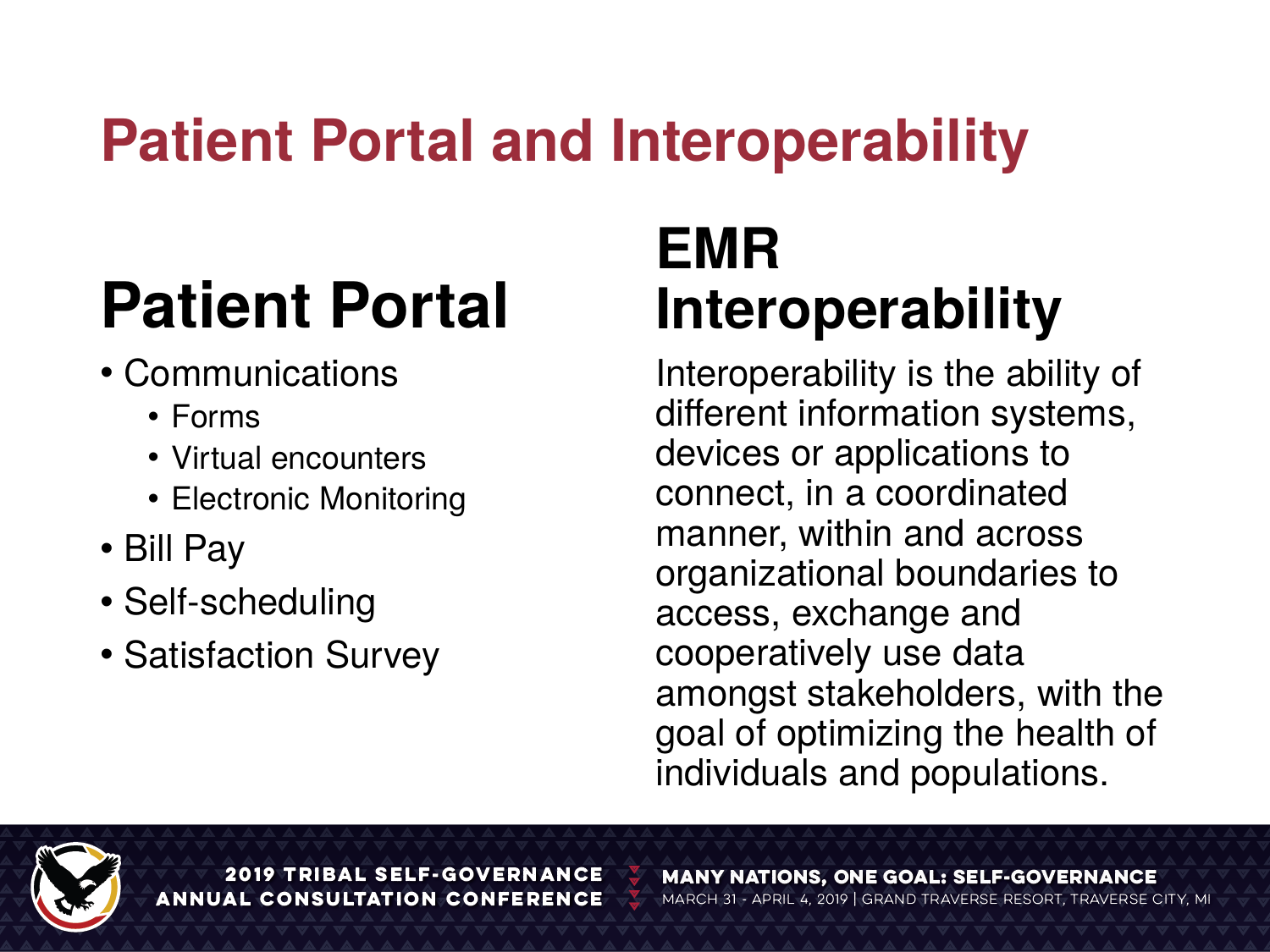

# Patient Portal and Interoperability
Patient Portal
EMR Interoperability
Communications
Forms
Virtual encounters
Electronic Monitoring
Bill Pay
Self-scheduling
Satisfaction Survey

Interoperability is the ability of different information systems, devices or applications to connect, in a coordinated manner, within and across organizational boundaries to access, exchange and cooperatively use data amongst stakeholders, with the goal of optimizing the health of individuals and populations.